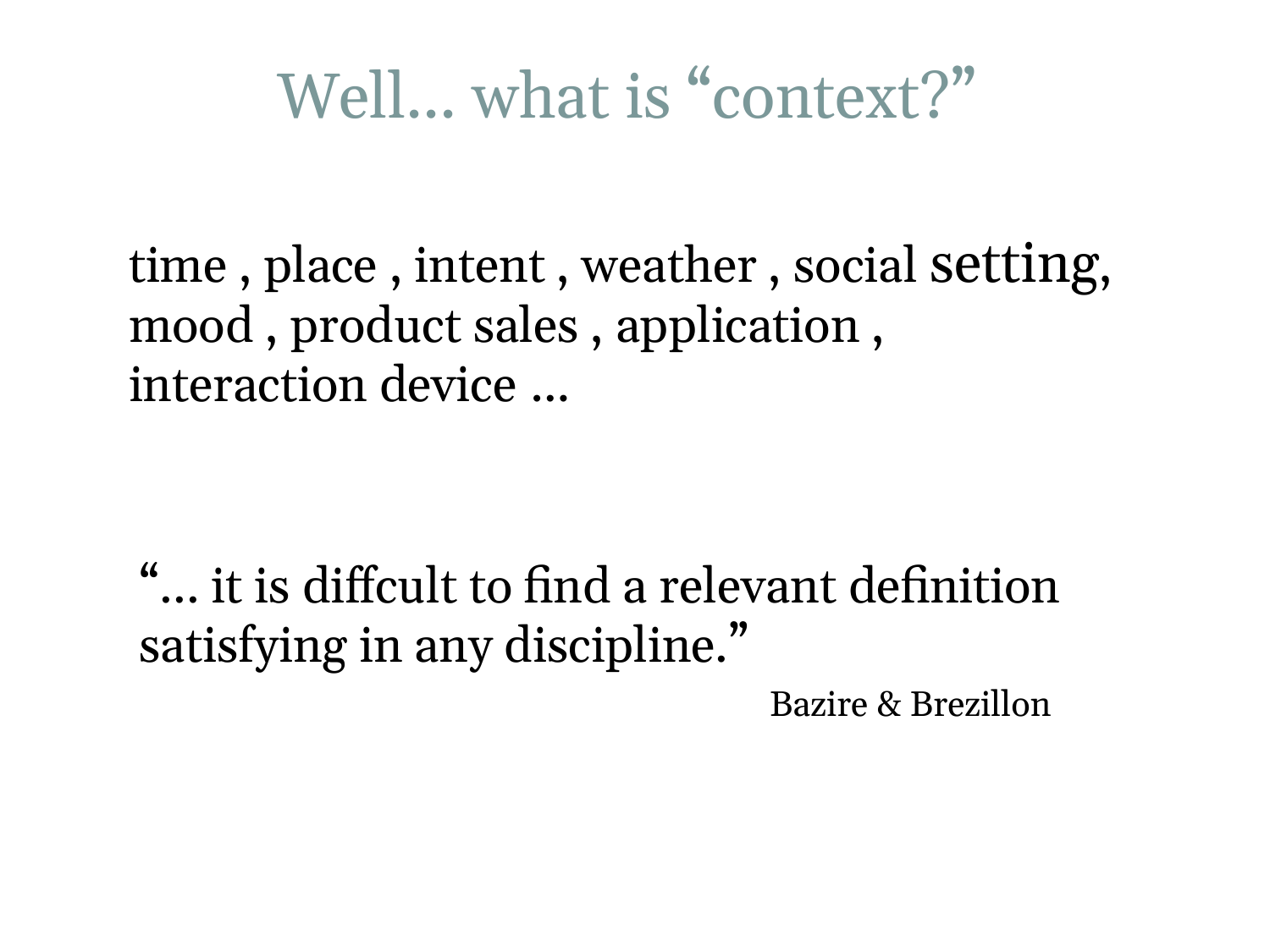

# Well... what is “context?”
time , place , intent , weather , social setting, mood , product sales , application , interaction device …

“... it is diffcult to find a relevant definition satisfying in any discipline.”
Bazire & Brezillon